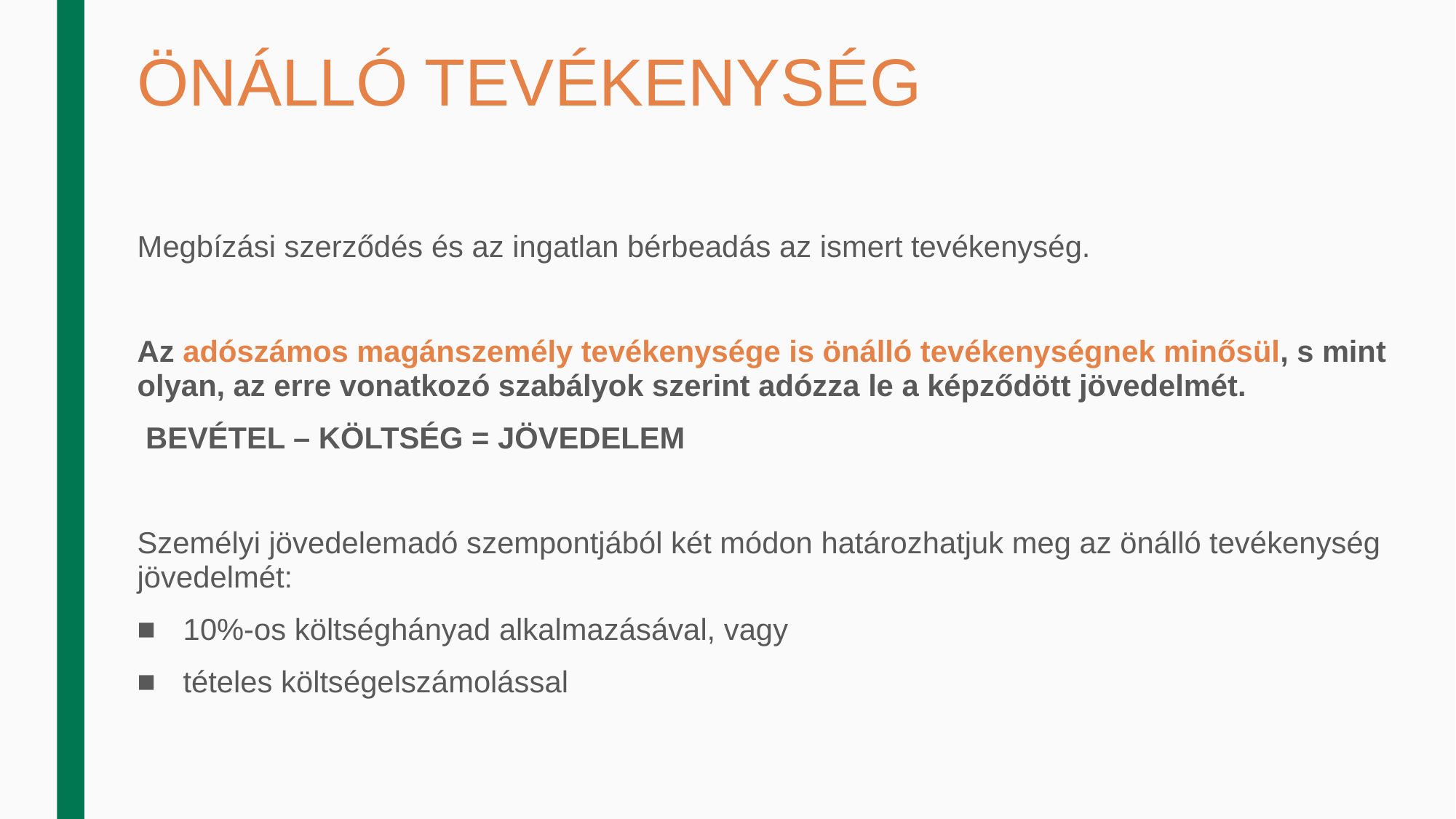

# ÖNÁLLÓ TEVÉKENYSÉG
Megbízási szerződés és az ingatlan bérbeadás az ismert tevékenység.

Az adószámos magánszemély tevékenysége is önálló tevékenységnek minősül, s mint olyan, az erre vonatkozó szabályok szerint adózza le a képződött jövedelmét.
 BEVÉTEL – KÖLTSÉG = JÖVEDELEM

Személyi jövedelemadó szempontjából két módon határozhatjuk meg az önálló tevékenység  jövedelmét:
10%-os költséghányad alkalmazásával, vagy
tételes költségelszámolással